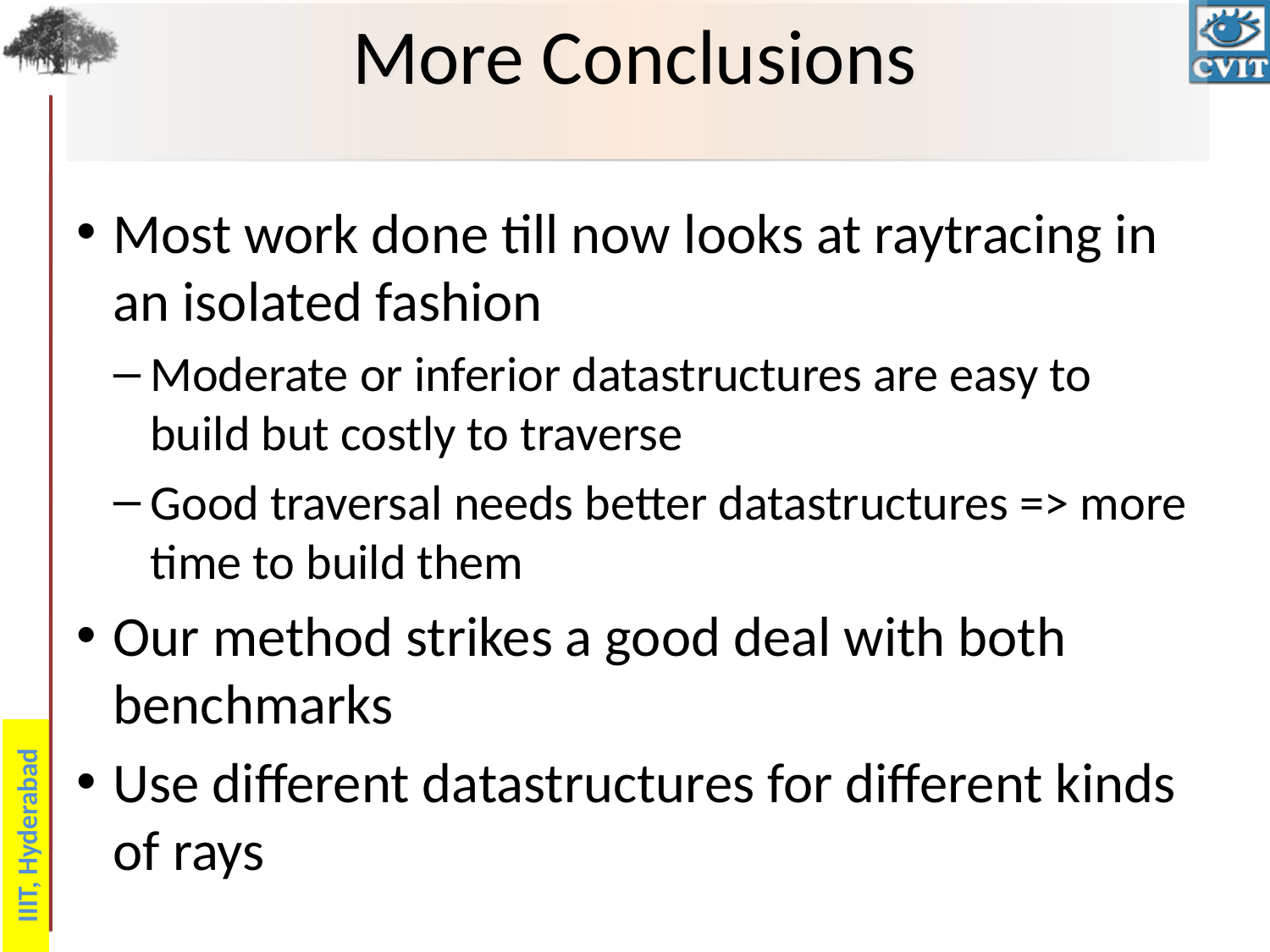

# More Conclusions
Most work done till now looks at raytracing in an isolated fashion
Moderate or inferior datastructures are easy to build but costly to traverse
Good traversal needs better datastructures => more time to build them
Our method strikes a good deal with both benchmarks
Use different datastructures for different kinds of rays